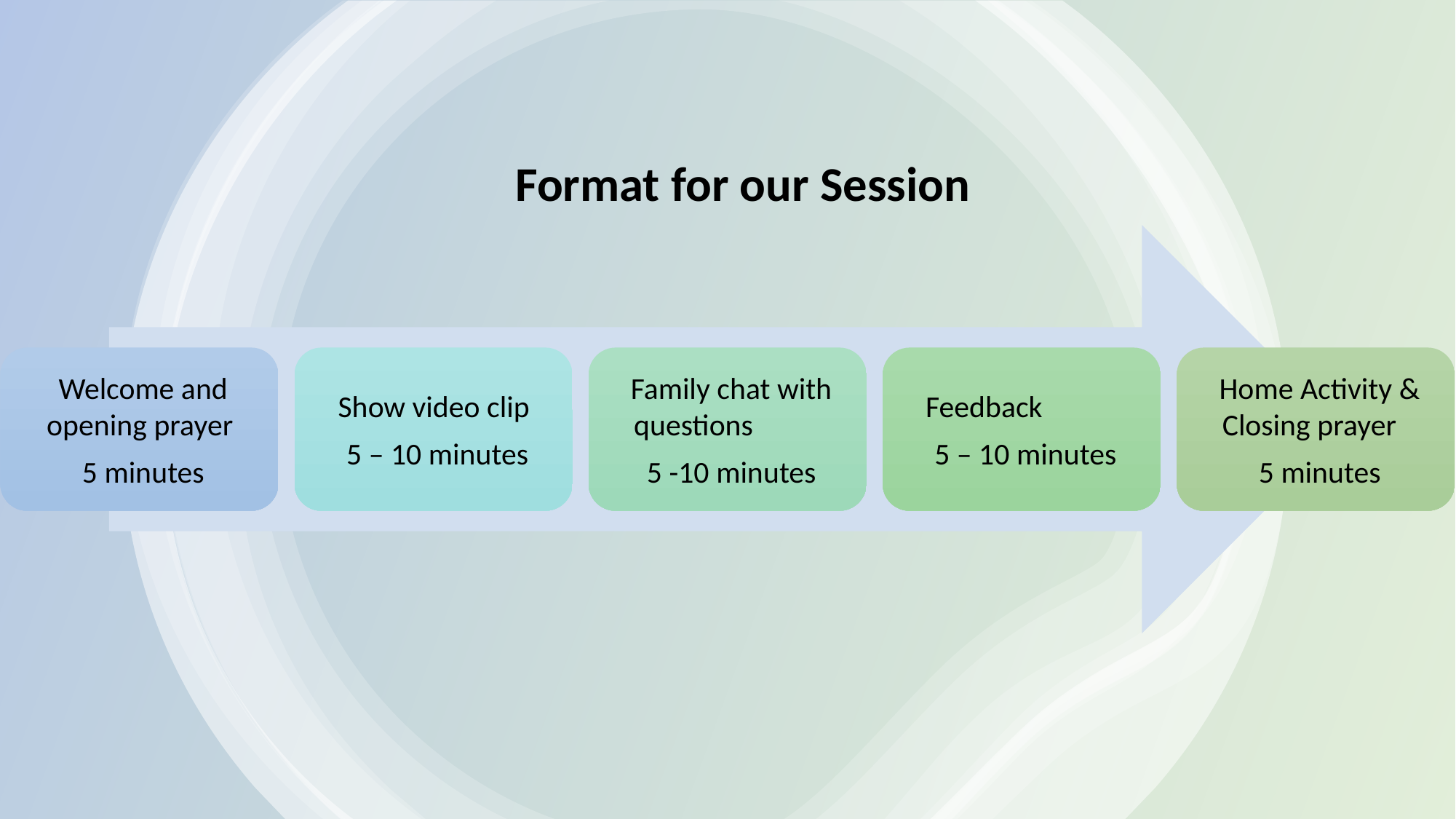

# Format for our Session
Welcome and opening prayer
5 minutes
Show video clip
5 – 10 minutes
Family chat with questions
5 -10 minutes
Feedback
5 – 10 minutes
Home Activity & Closing prayer
5 minutes